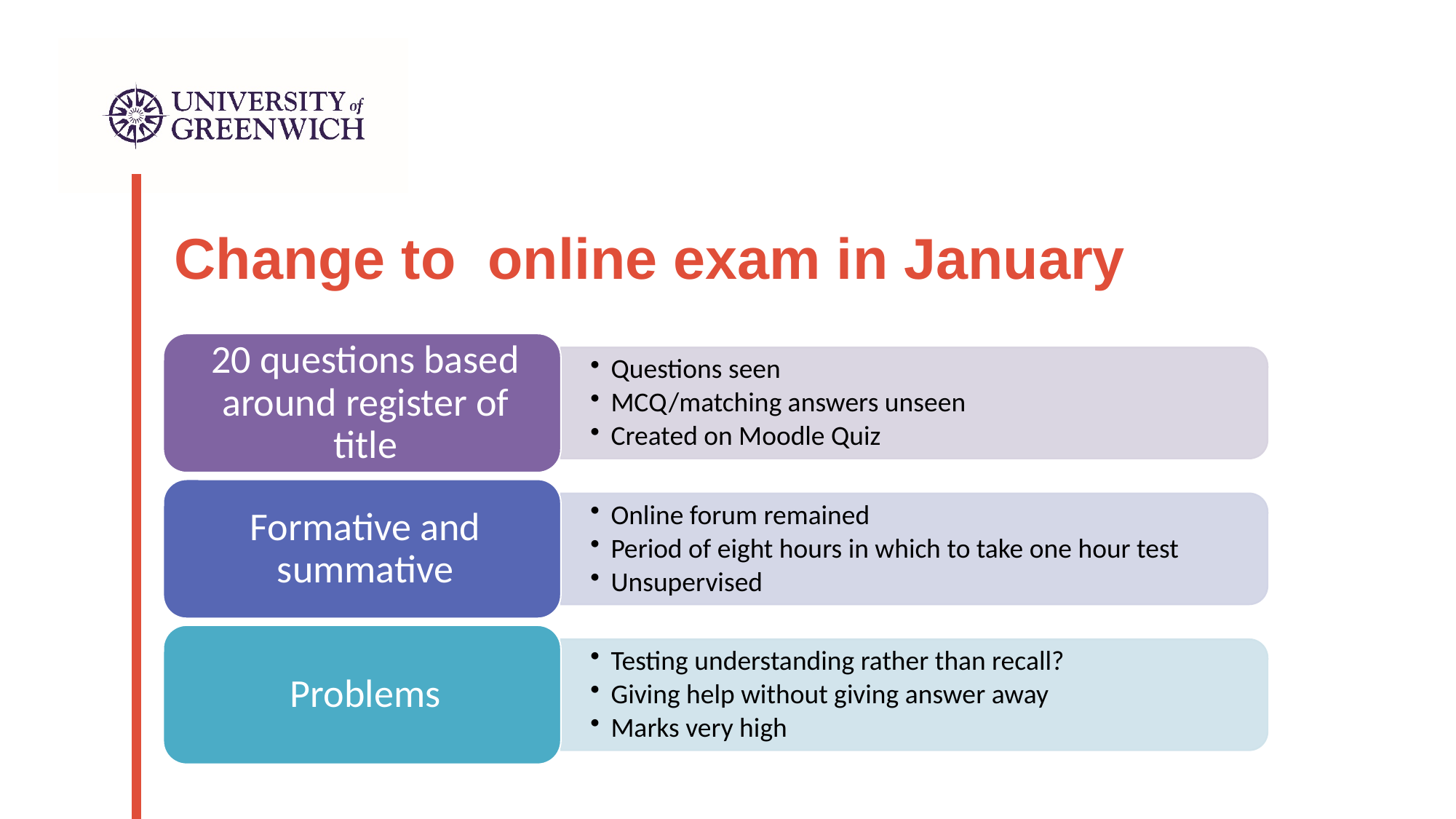

# Change to  online exam in January
Questions seen
MCQ/matching answers unseen
Created on Moodle Quiz
20 questions based around register of title
Online forum remained
Period of eight hours in which to take one hour test
Unsupervised
Formative and summative
Testing understanding rather than recall?
Giving help without giving answer away
Marks very high
Problems